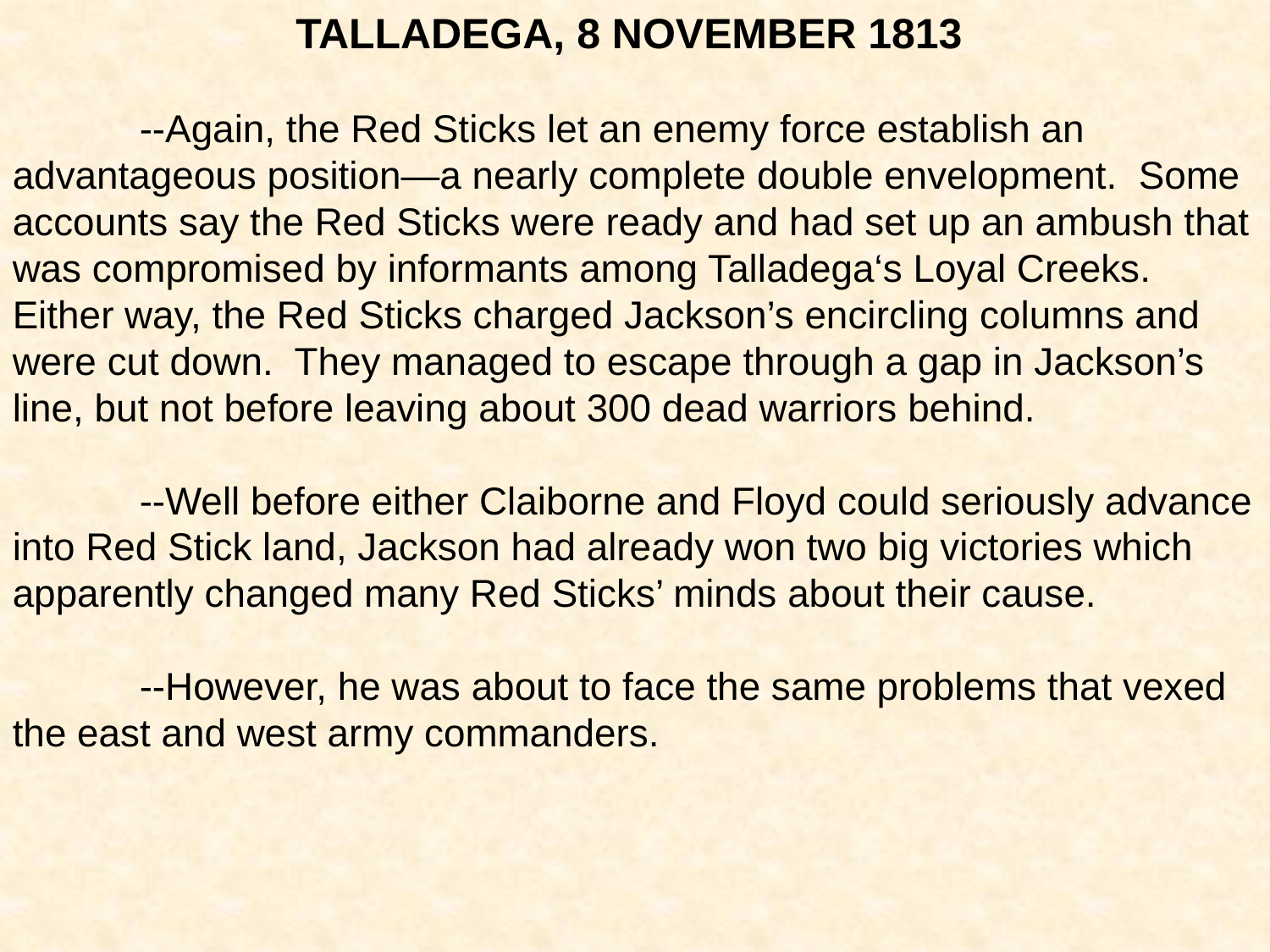

TALLADEGA, 8 NOVEMBER 1813

	--Again, the Red Sticks let an enemy force establish an advantageous position—a nearly complete double envelopment.  Some accounts say the Red Sticks were ready and had set up an ambush that was compromised by informants among Talladega‘s Loyal Creeks.  Either way, the Red Sticks charged Jackson’s encircling columns and were cut down.  They managed to escape through a gap in Jackson’s line, but not before leaving about 300 dead warriors behind.

	--Well before either Claiborne and Floyd could seriously advance into Red Stick land, Jackson had already won two big victories which apparently changed many Red Sticks’ minds about their cause.

	--However, he was about to face the same problems that vexed the east and west army commanders.